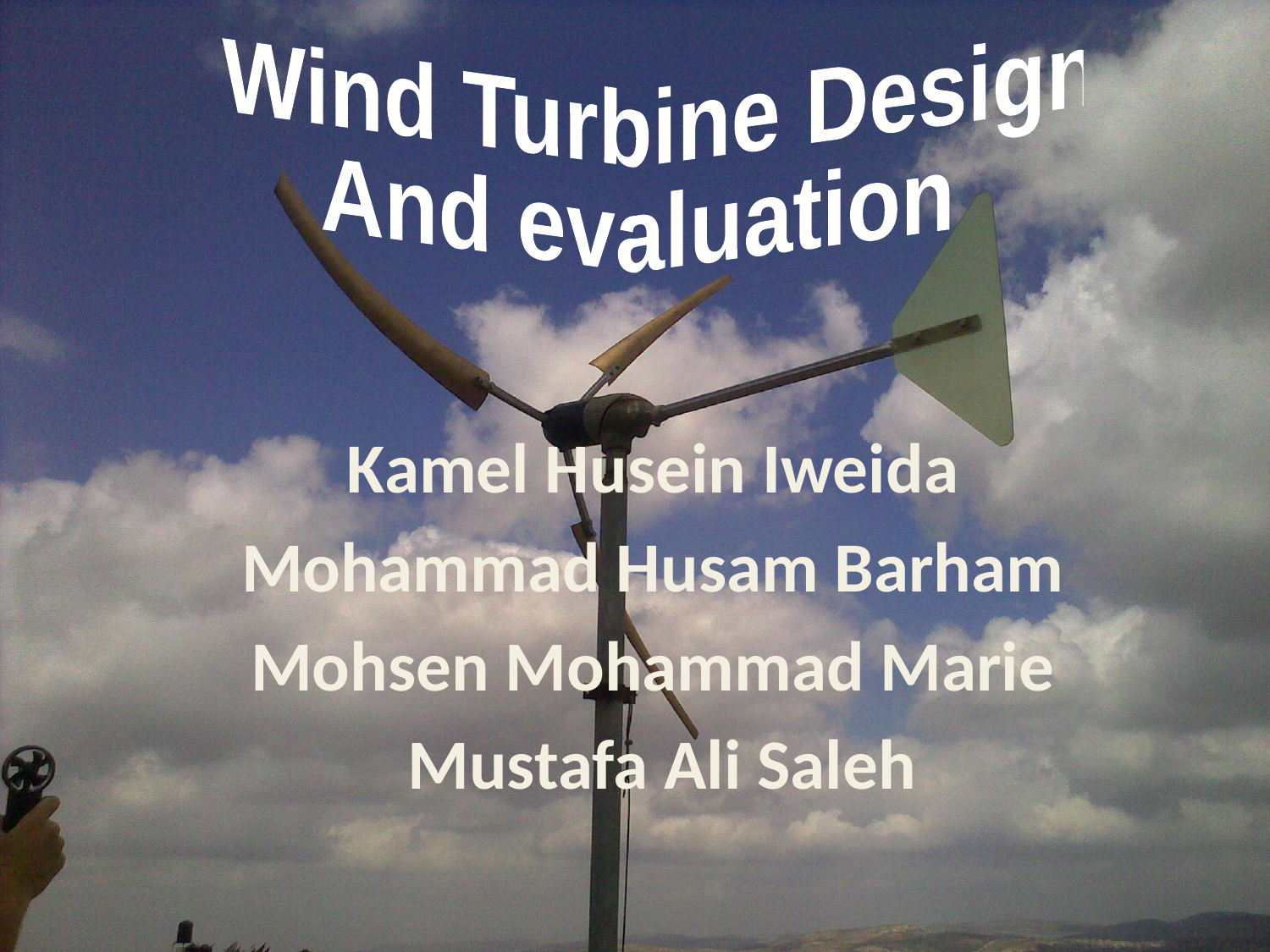

Wind Turbine Design
And evaluation
Kamel Husein Iweida
Mohammad Husam Barham
Mohsen Mohammad Marie
Mustafa Ali Saleh